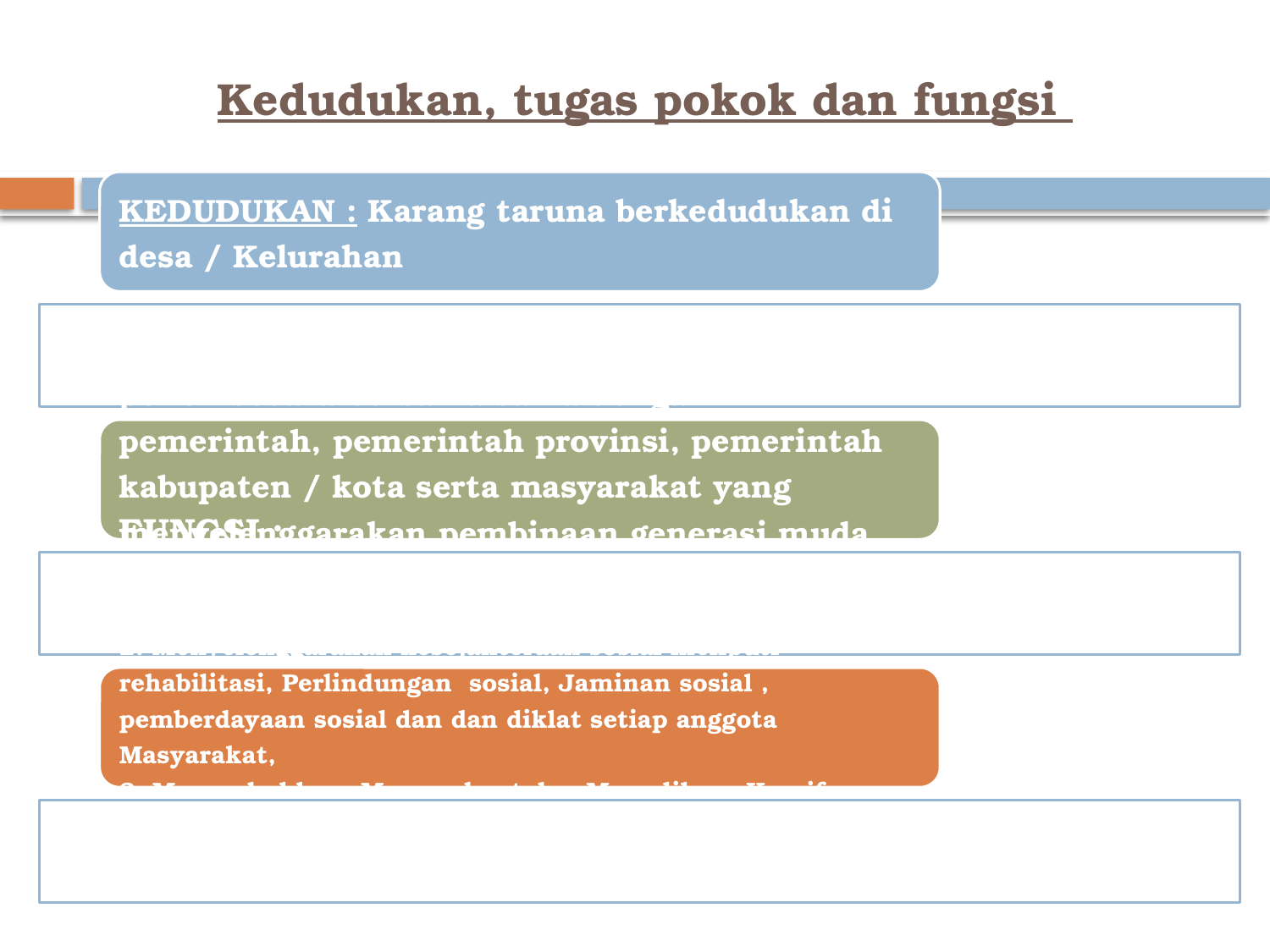

# Kedudukan, tugas pokok dan fungsi
KEDUDUKAN : Karang taruna berkedudukan di desa / Kelurahan
FUNGSI :
2. Menyelenggarakan kesejahteraan sosial meliputi rehabilitasi, Perlindungan  sosial, Jaminan sosial , pemberdayaan sosial dan dan diklat setiap anggota Masyarakat,
3. Menumbuhkan, Memperkuat dan Memelihara Kearifan Lokal
4.Memelihara dan Memperkuat semangat kebangsaan, Bhineka Tunggal Ika